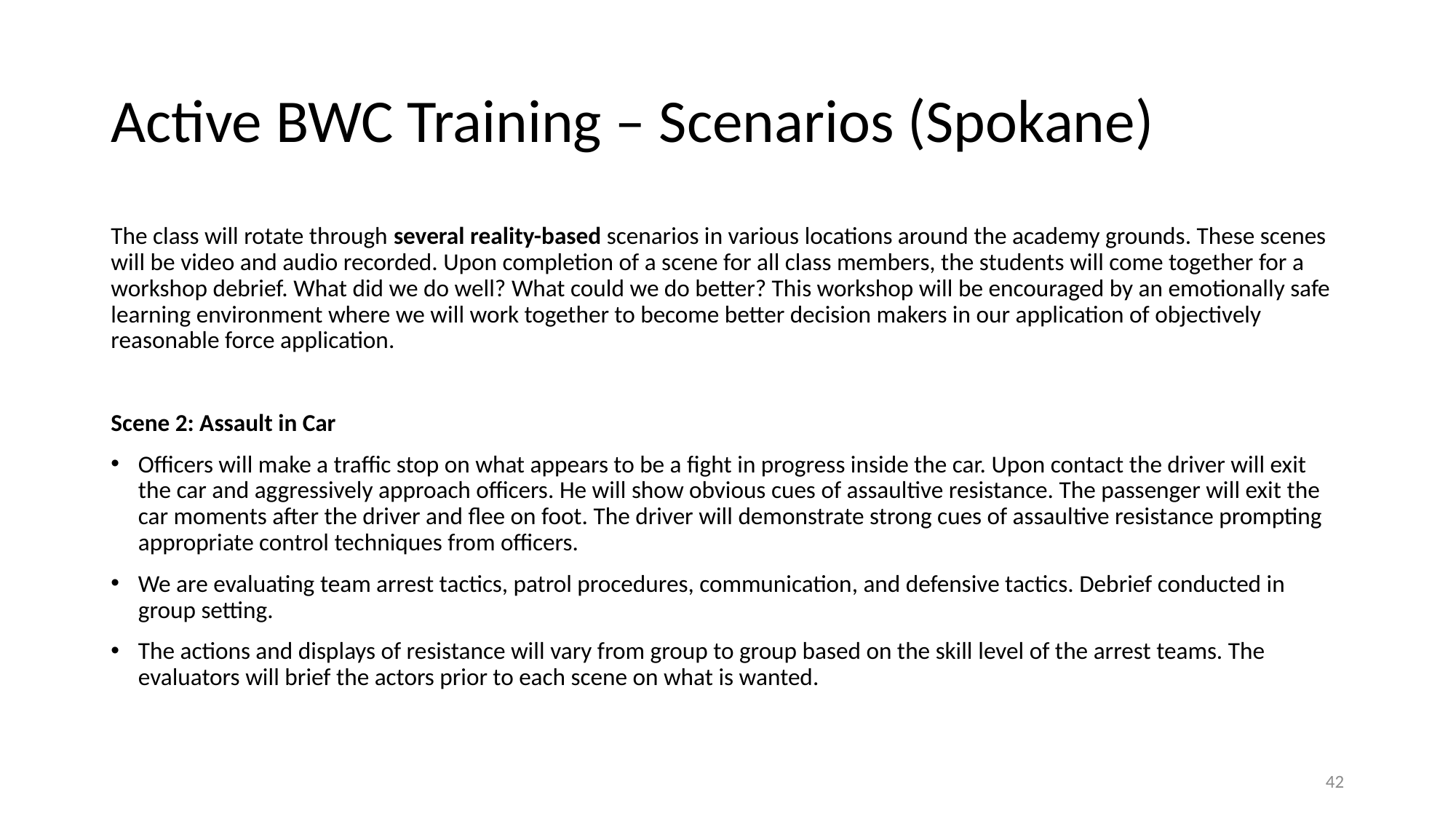

# Active BWC Training – Scenarios (Spokane)
The class will rotate through several reality-based scenarios in various locations around the academy grounds. These scenes will be video and audio recorded. Upon completion of a scene for all class members, the students will come together for a workshop debrief. What did we do well? What could we do better? This workshop will be encouraged by an emotionally safe learning environment where we will work together to become better decision makers in our application of objectively reasonable force application.

Scene 2: Assault in Car
Officers will make a traffic stop on what appears to be a fight in progress inside the car. Upon contact the driver will exit the car and aggressively approach officers. He will show obvious cues of assaultive resistance. The passenger will exit the car moments after the driver and flee on foot. The driver will demonstrate strong cues of assaultive resistance prompting appropriate control techniques from officers.
We are evaluating team arrest tactics, patrol procedures, communication, and defensive tactics. Debrief conducted in group setting.
The actions and displays of resistance will vary from group to group based on the skill level of the arrest teams. The evaluators will brief the actors prior to each scene on what is wanted.

42